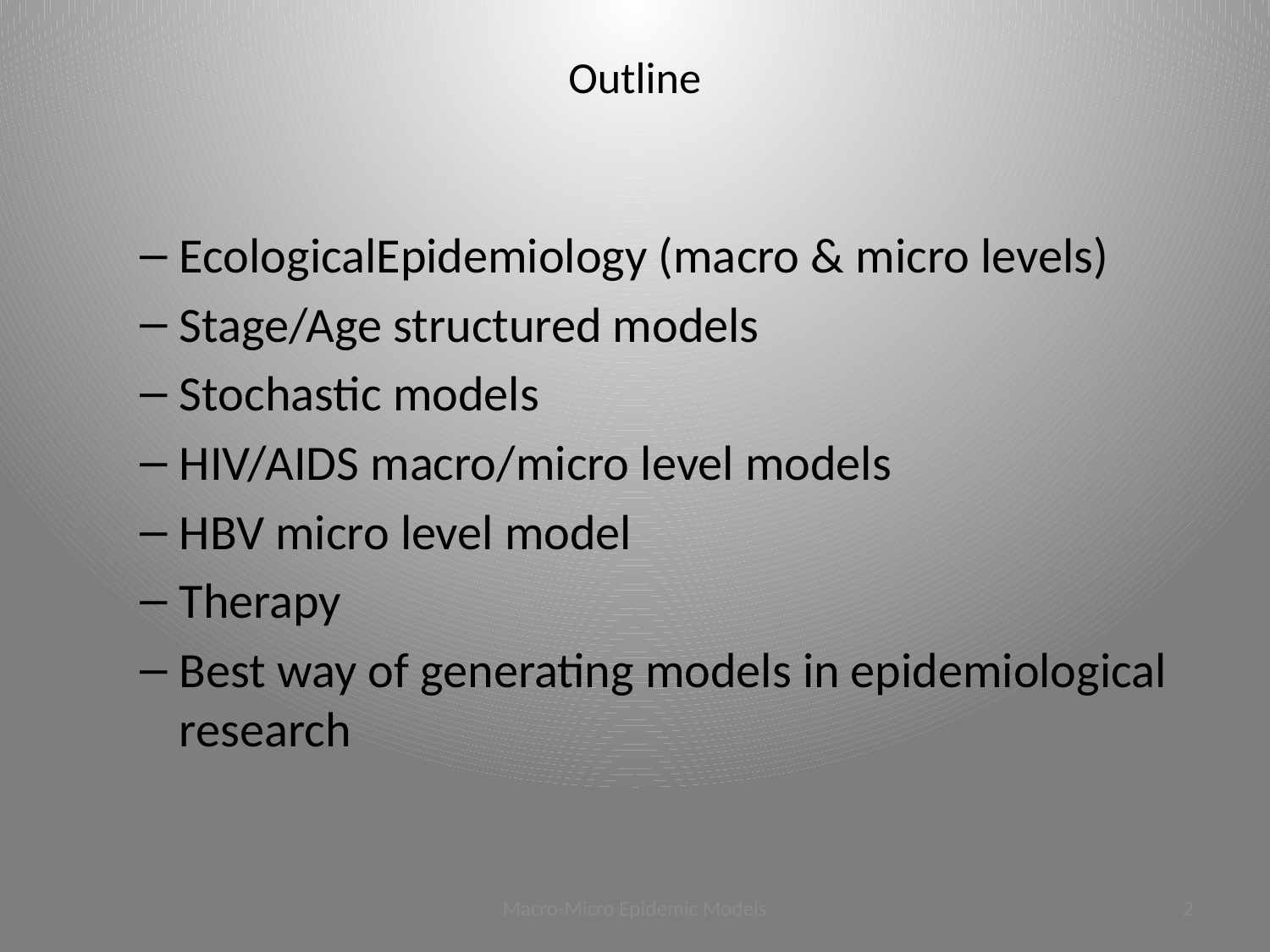

# Outline

EcologicalEpidemiology (macro & micro levels)
Stage/Age structured models
Stochastic models
HIV/AIDS macro/micro level models
HBV micro level model
Therapy
Best way of generating models in epidemiological research
Macro-Micro Epidemic Models
2